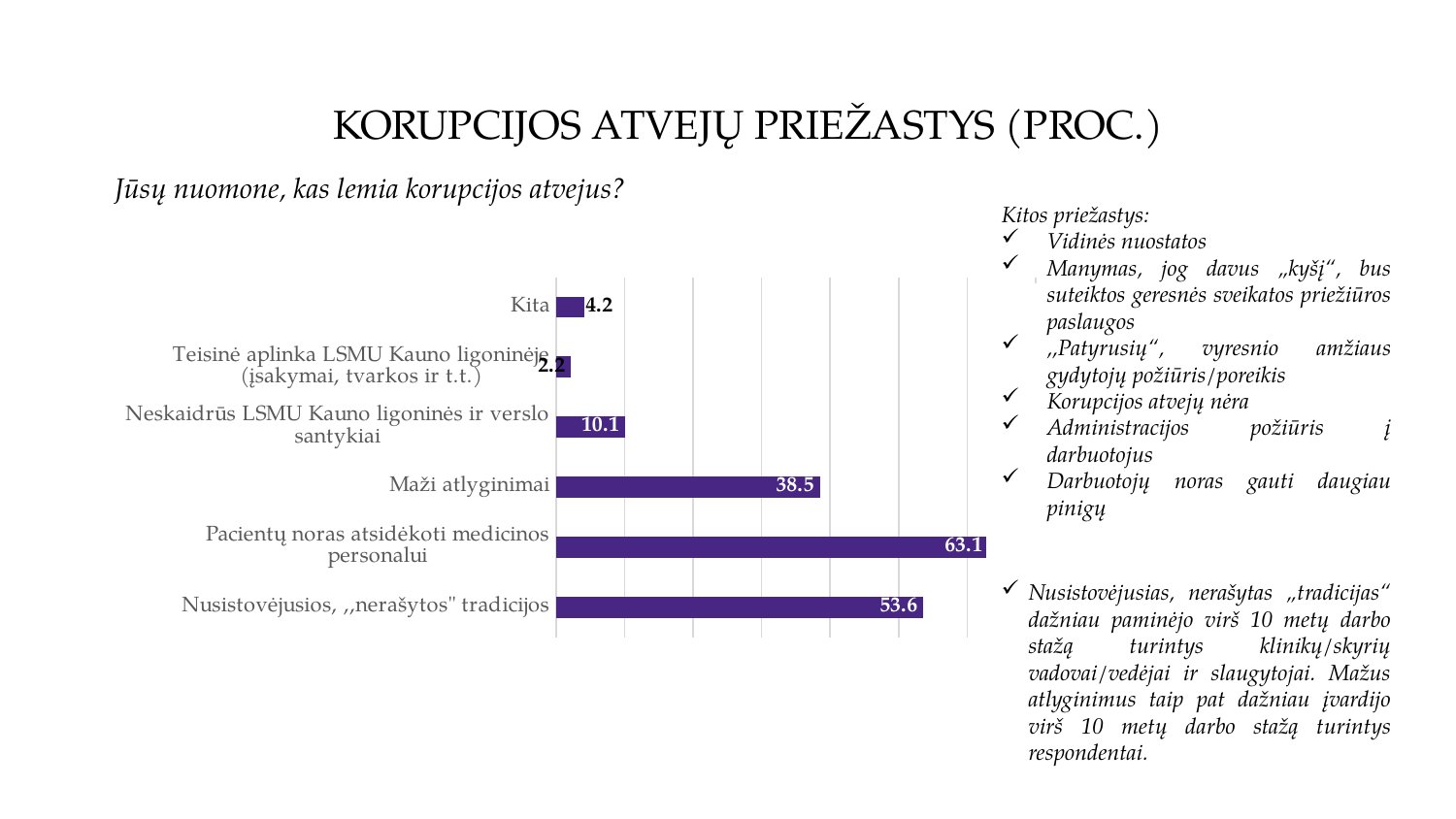

# KORUPCIJOS ATVEJŲ PRIEŽASTYS (PROC.)
Jūsų nuomone, kas lemia korupcijos atvejus?

### Chart

| Category | Series 1 |
|---|---|
| Nusistovėjusios, ,,nerašytos" tradicijos | 53.6 |
| Pacientų noras atsidėkoti medicinos personalui | 63.1 |
| Maži atlyginimai | 38.5 |
| Neskaidrūs LSMU Kauno ligoninės ir verslo santykiai | 10.1 |
| Teisinė aplinka LSMU Kauno ligoninėje (įsakymai, tvarkos ir t.t.) | 2.2 |
| Kita | 4.2 |
Kitos priežastys:
Vidinės nuostatos
Manymas, jog davus „kyšį“, bus suteiktos geresnės sveikatos priežiūros paslaugos
,,Patyrusių“, vyresnio amžiaus gydytojų požiūris/poreikis
Korupcijos atvejų nėra
Administracijos požiūris į darbuotojus
Darbuotojų noras gauti daugiau pinigų

Nusistovėjusias, nerašytas „tradicijas“ dažniau paminėjo virš 10 metų darbo stažą turintys klinikų/skyrių vadovai/vedėjai ir slaugytojai. Mažus atlyginimus taip pat dažniau įvardijo virš 10 metų darbo stažą turintys respondentai.